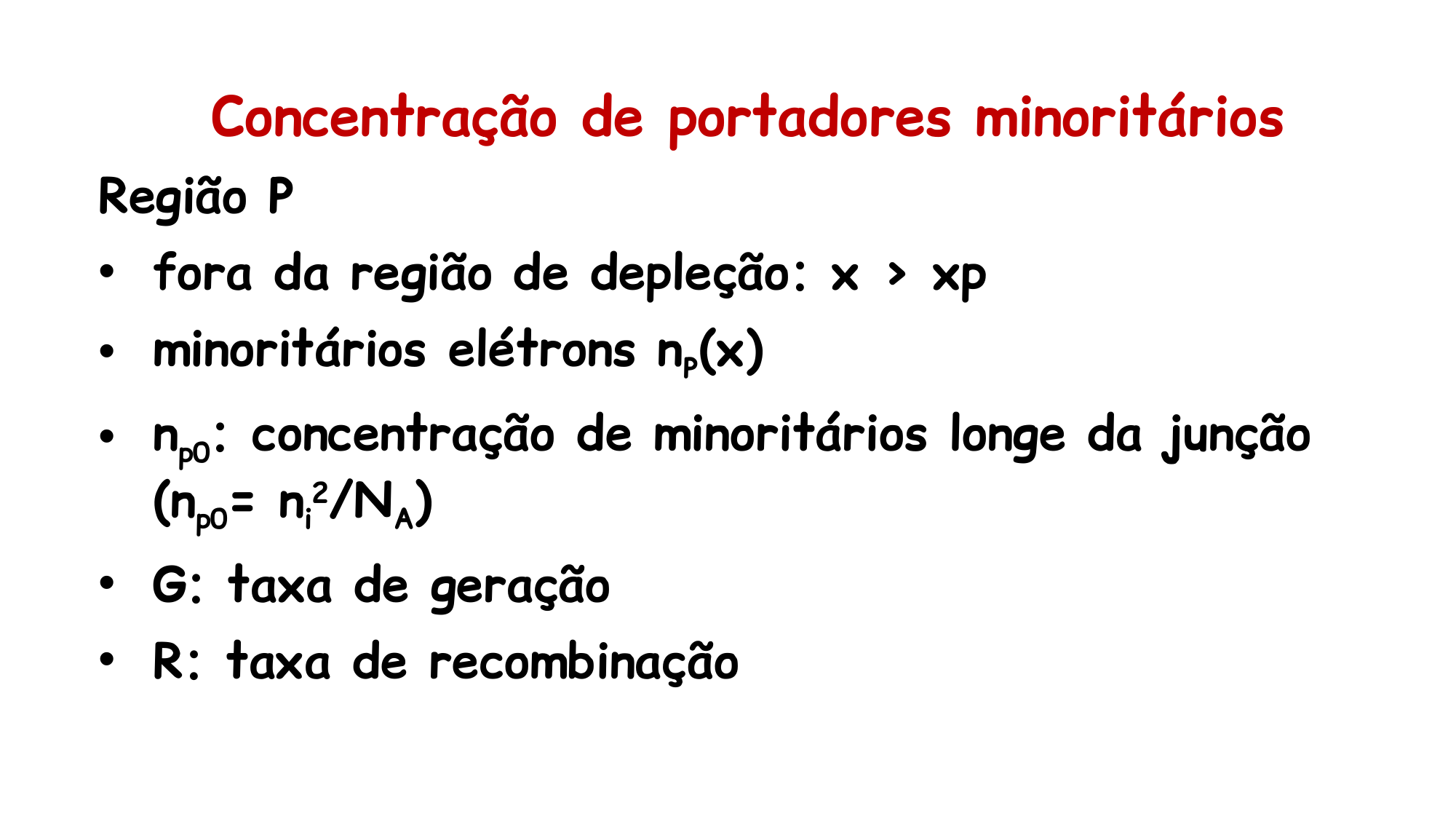

Concentração de portadores minoritários
Região P
fora da região de depleção: x > xp
minoritários elétrons nP(x)
np0: concentração de minoritários longe da junção (np0= ni2/NA)
G: taxa de geração
R: taxa de recombinação
313